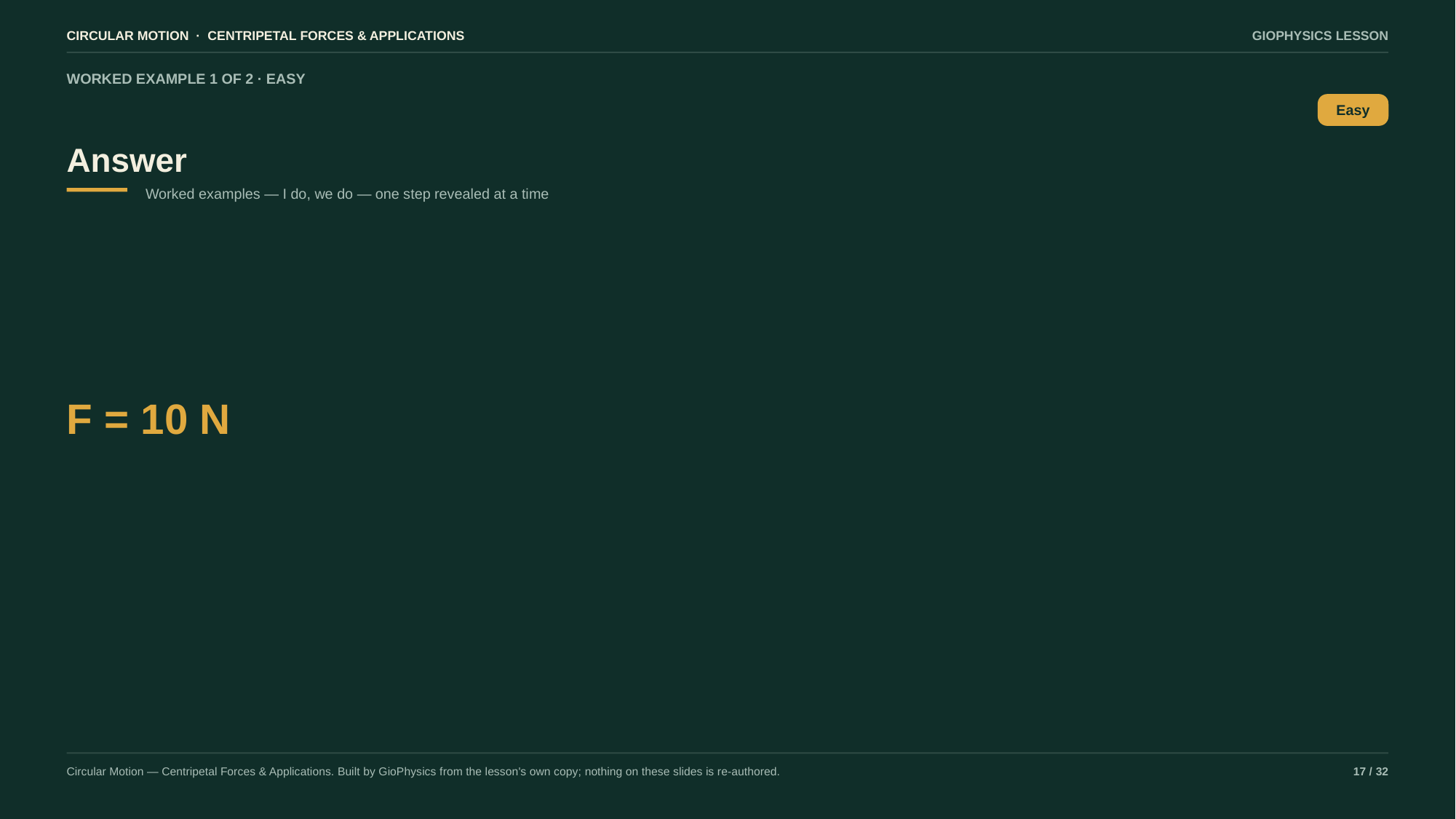

CIRCULAR MOTION  ·  CENTRIPETAL FORCES & APPLICATIONS
GIOPHYSICS LESSON

WORKED EXAMPLE 1 OF 2 · EASY
Answer

Easy
Worked examples — I do, we do — one step revealed at a time

F = 10 N

Circular Motion — Centripetal Forces & Applications. Built by GioPhysics from the lesson's own copy; nothing on these slides is re-authored.
17 / 32